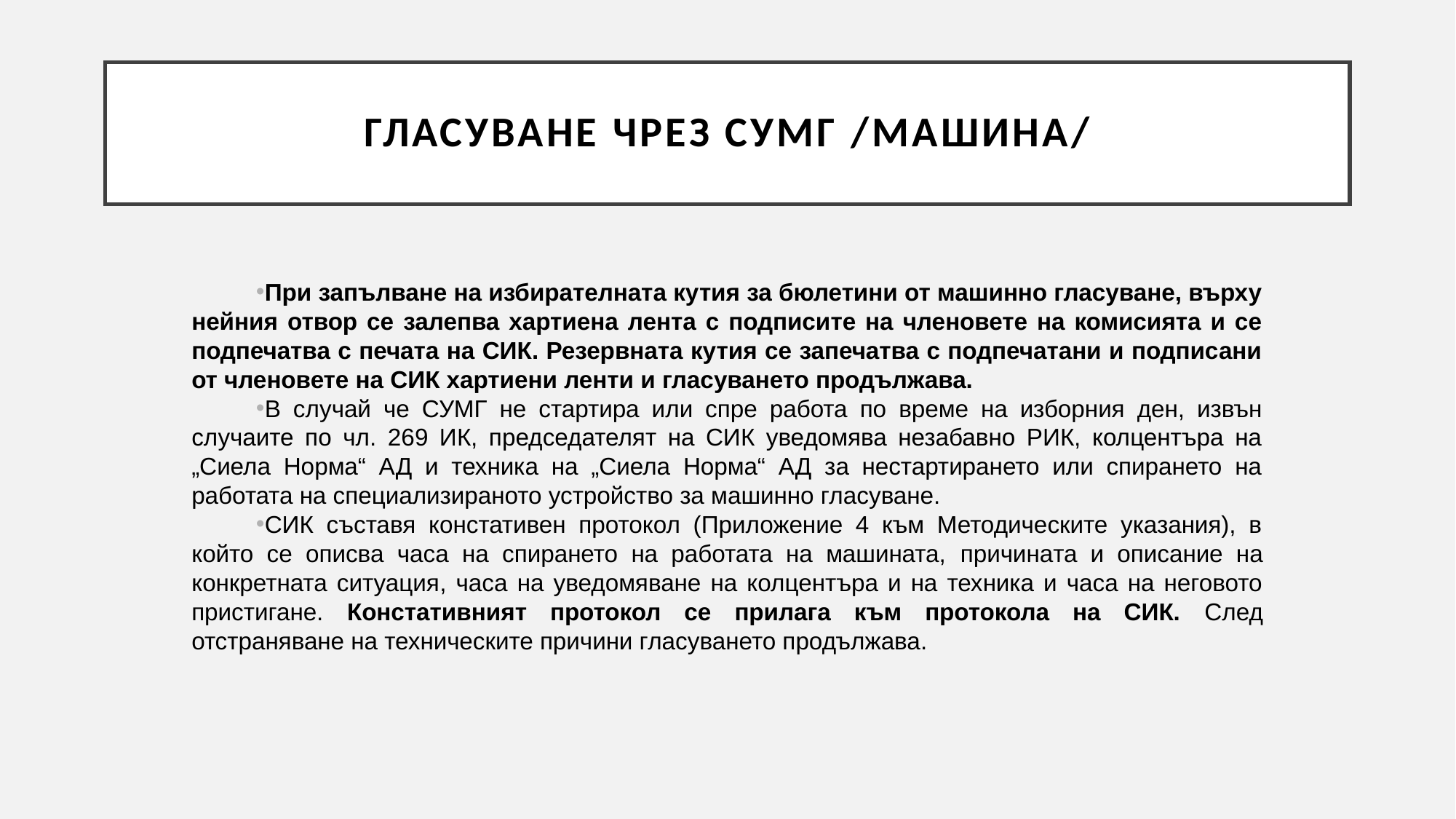

# ГЛАСУВАНЕ ЧРЕЗ СУМГ /МАШИНА/
При запълване на избирателната кутия за бюлетини от машинно гласуване, върху нейния отвор се залепва хартиена лента с подписите на членовете на комисията и се подпечатва с печата на СИК. Резервната кутия се запечатва с подпечатани и подписани от членовете на СИК хартиени ленти и гласуването продължава.
В случай че СУМГ не стартира или спре работа по време на изборния ден, извън случаите по чл. 269 ИК, председателят на СИК уведомява незабавно РИК, колцентъра на „Сиела Норма“ АД и техника на „Сиела Норма“ АД за нестартирането или спирането на работата на специализираното устройство за машинно гласуване.
СИК съставя констативен протокол (Приложение 4 към Методическите указания), в който се описва часа на спирането на работата на машината, причината и описание на конкретната ситуация, часа на уведомяване на колцентъра и на техника и часа на неговото пристигане. Констативният протокол се прилага към протокола на СИК. След отстраняване на техническите причини гласуването продължава.